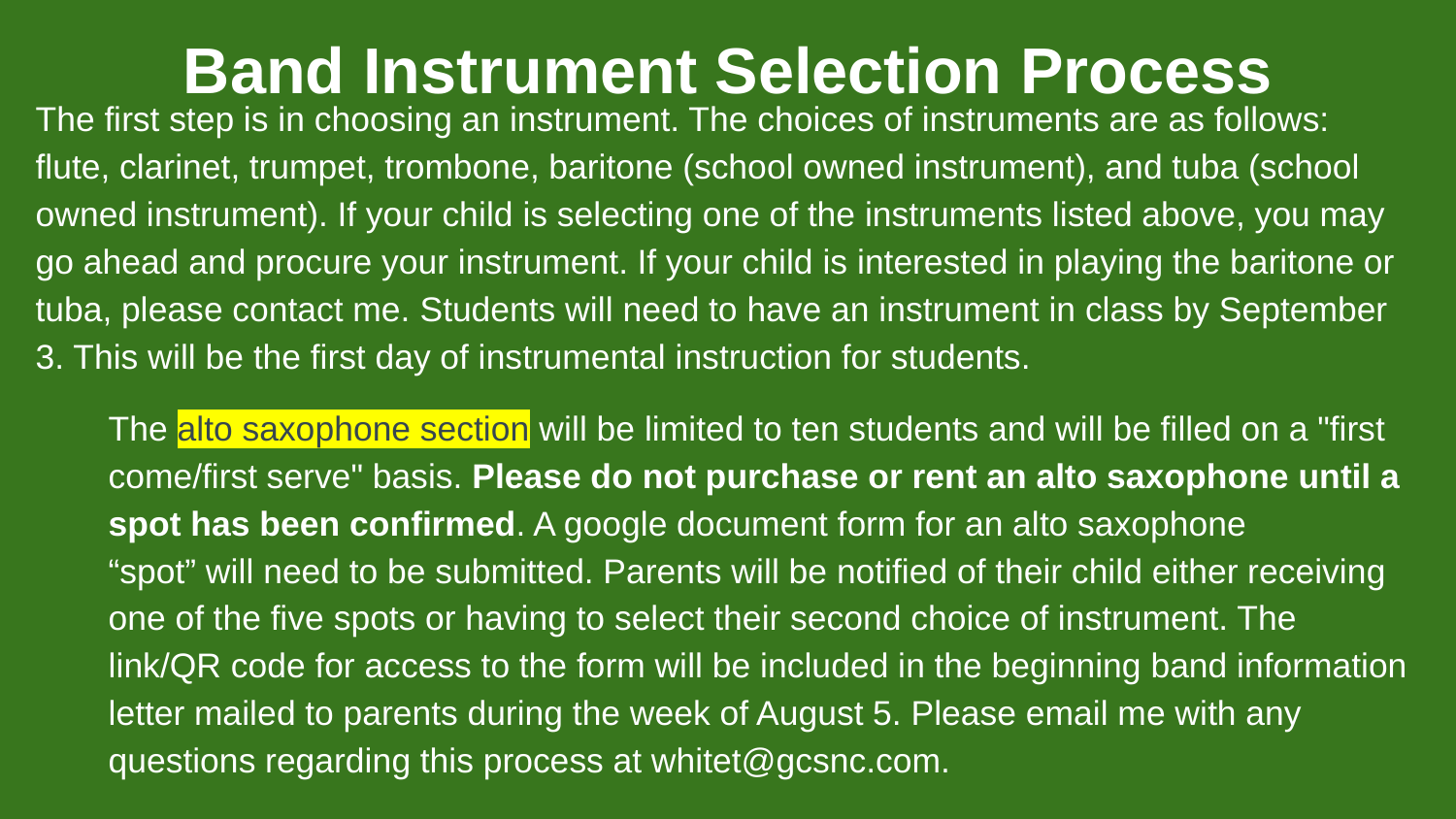

Band Instrument Selection Process
The first step is in choosing an instrument. The choices of instruments are as follows: flute, clarinet, trumpet, trombone, baritone (school owned instrument), and tuba (school owned instrument). If your child is selecting one of the instruments listed above, you may go ahead and procure your instrument. If your child is interested in playing the baritone or tuba, please contact me. Students will need to have an instrument in class by September 3. This will be the first day of instrumental instruction for students.
The alto saxophone section will be limited to ten students and will be filled on a "first come/first serve" basis. Please do not purchase or rent an alto saxophone until a spot has been confirmed. A google document form for an alto saxophone
“spot” will need to be submitted. Parents will be notified of their child either receiving one of the five spots or having to select their second choice of instrument. The link/QR code for access to the form will be included in the beginning band information letter mailed to parents during the week of August 5. Please email me with any questions regarding this process at whitet@gcsnc.com.